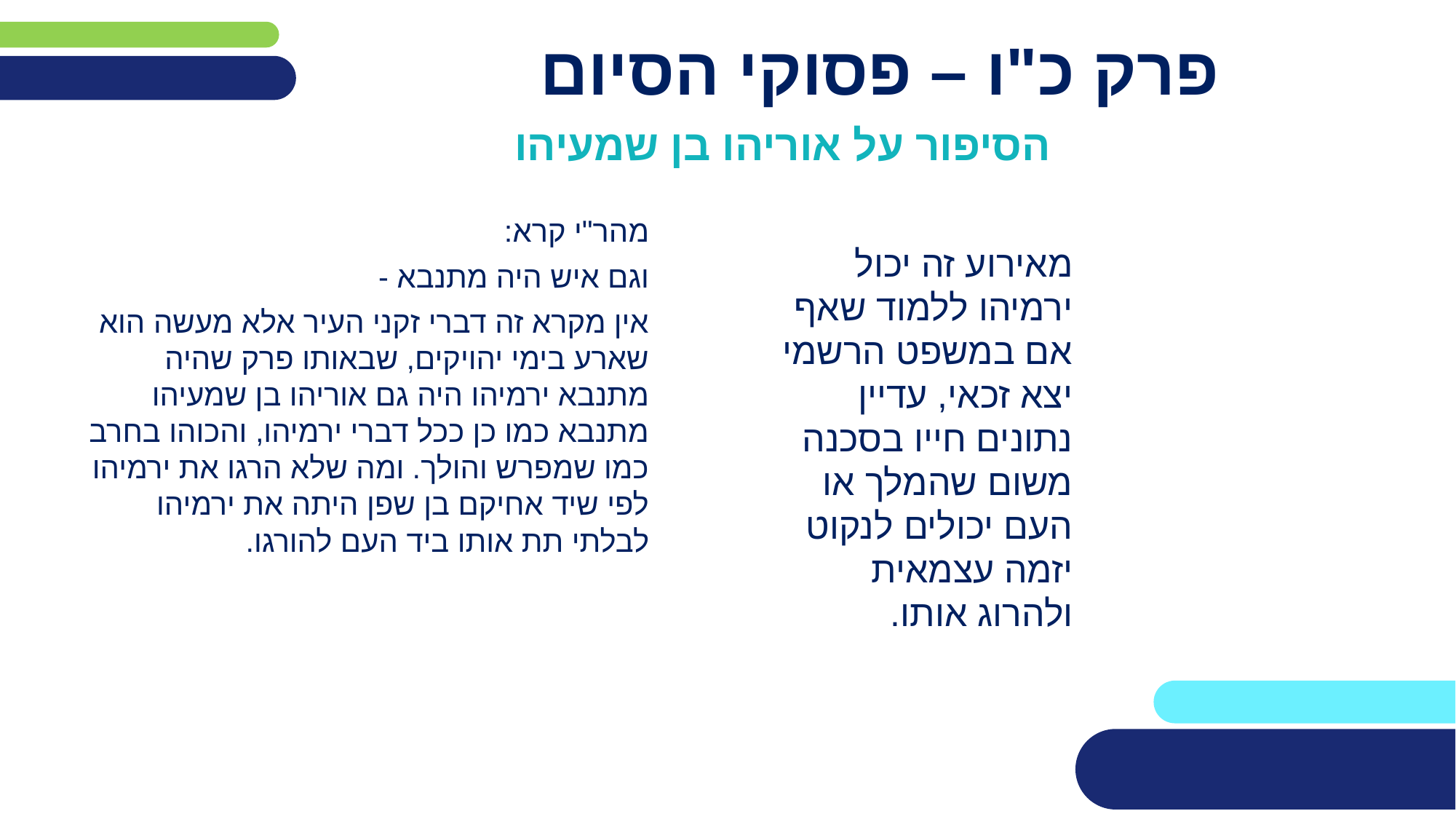

# פרק כ"ו – פסוקי הסיום
הסיפור על אוריהו בן שמעיהו

מהר"י קרא:
וגם איש היה מתנבא -
אין מקרא זה דברי זקני העיר אלא מעשה הוא שארע בימי יהויקים, שבאותו פרק שהיה מתנבא ירמיהו היה גם אוריהו בן שמעיהו מתנבא כמו כן ככל דברי ירמיהו, והכוהו בחרב כמו שמפרש והולך. ומה שלא הרגו את ירמיהו לפי שיד אחיקם בן שפן היתה את ירמיהו לבלתי תת אותו ביד העם להורגו.
מאירוע זה יכול ירמיהו ללמוד שאף אם במשפט הרשמי יצא זכאי, עדיין נתונים חייו בסכנה משום שהמלך או העם יכולים לנקוט יזמה עצמאית ולהרוג אותו.